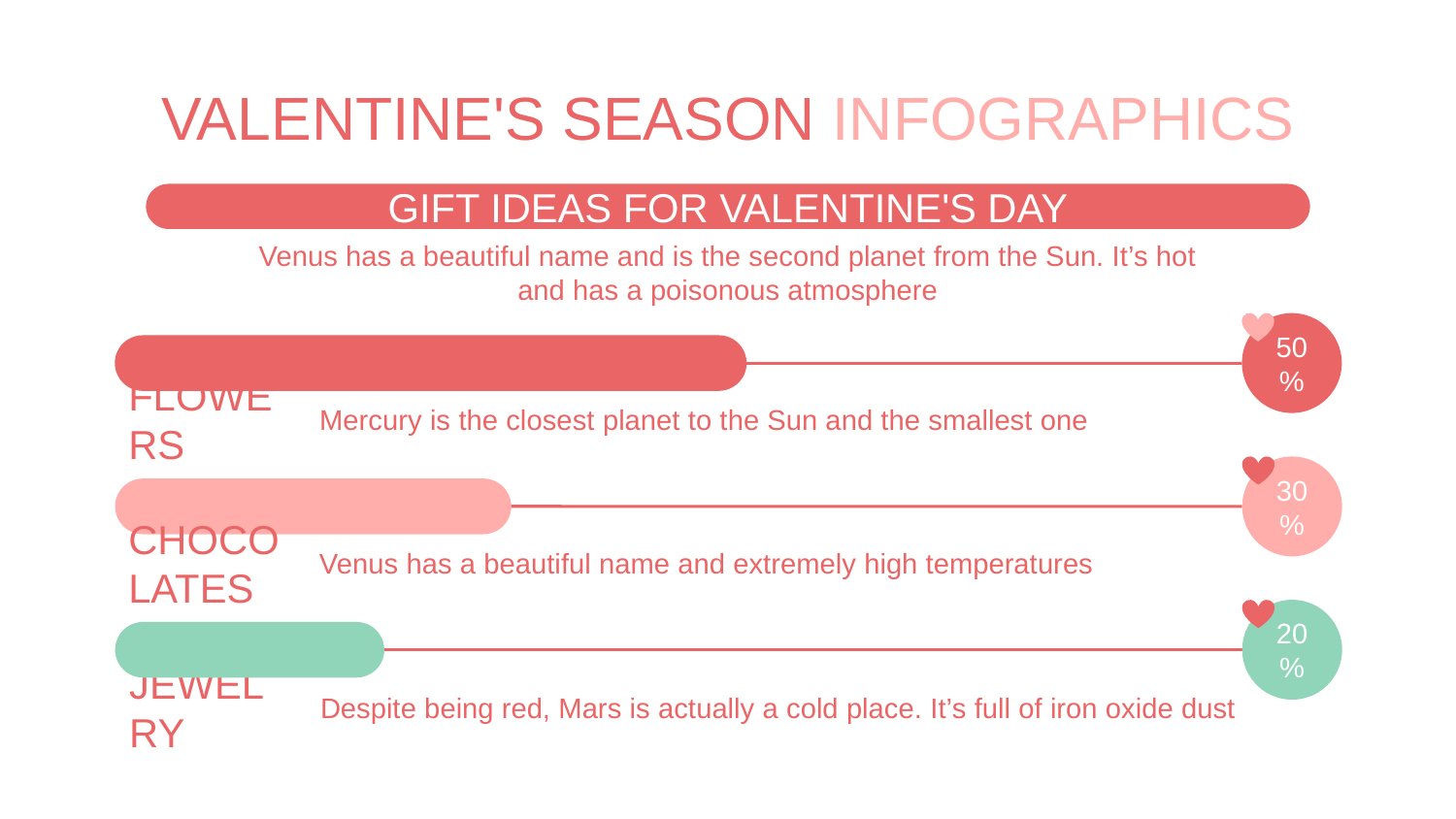

# VALENTINE'S SEASON INFOGRAPHICS
GIFT IDEAS FOR VALENTINE'S DAY
Venus has a beautiful name and is the second planet from the Sun. It’s hot and has a poisonous atmosphere

50%

FLOWERS
Mercury is the closest planet to the Sun and the smallest one

30%

CHOCOLATES
Venus has a beautiful name and extremely high temperatures

20%

JEWELRY
Despite being red, Mars is actually a cold place. It’s full of iron oxide dust